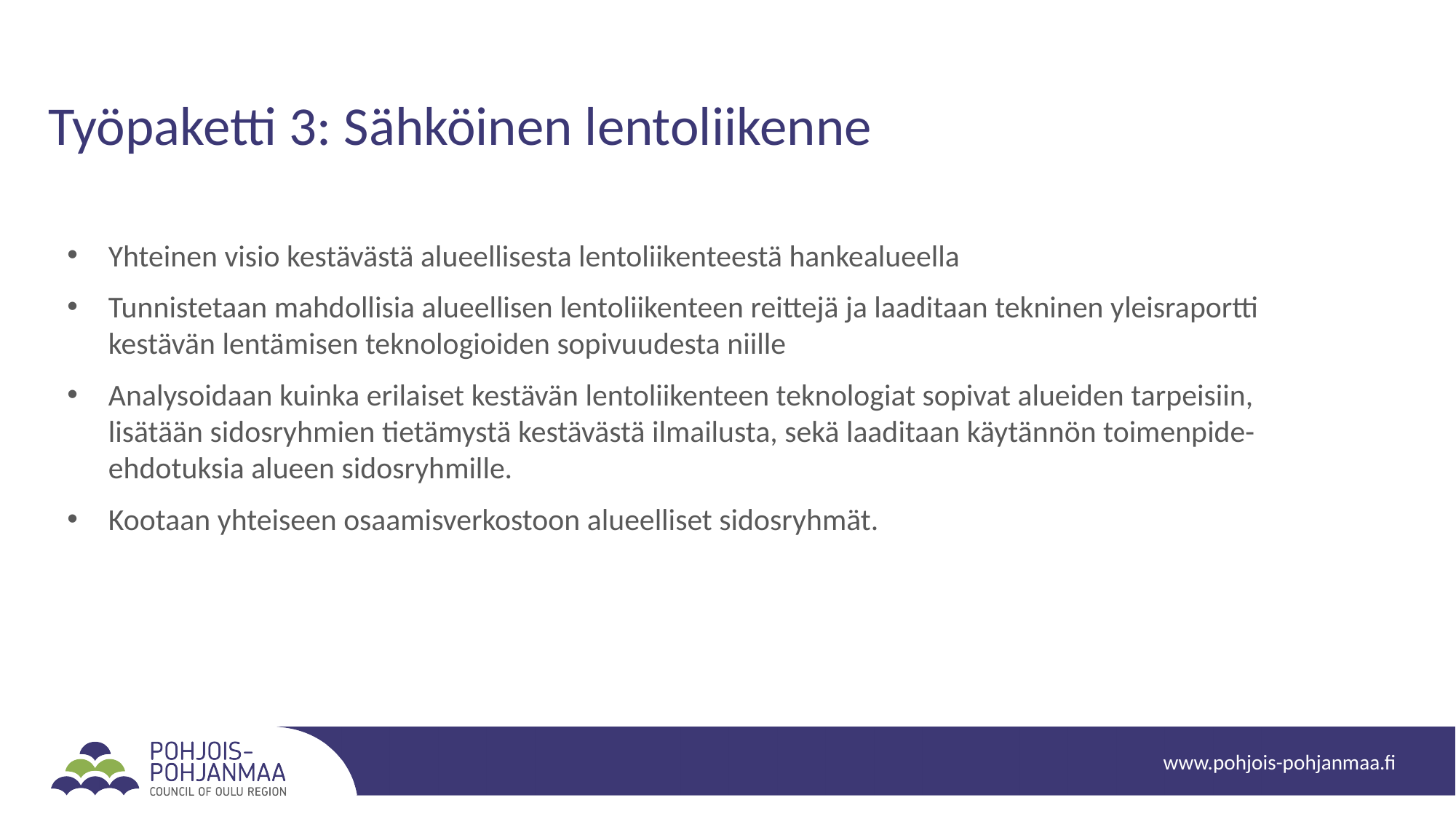

# Työpaketti 3: Sähköinen lentoliikenne
Yhteinen visio kestävästä alueellisesta lentoliikenteestä hankealueella
Tunnistetaan mahdollisia alueellisen lentoliikenteen reittejä ja laaditaan tekninen yleisraportti kestävän lentämisen teknologioiden sopivuudesta niille
Analysoidaan kuinka erilaiset kestävän lentoliikenteen teknologiat sopivat alueiden tarpeisiin, lisätään sidosryhmien tietämystä kestävästä ilmailusta, sekä laaditaan käytännön toimenpide-ehdotuksia alueen sidosryhmille.
Kootaan yhteiseen osaamisverkostoon alueelliset sidosryhmät.